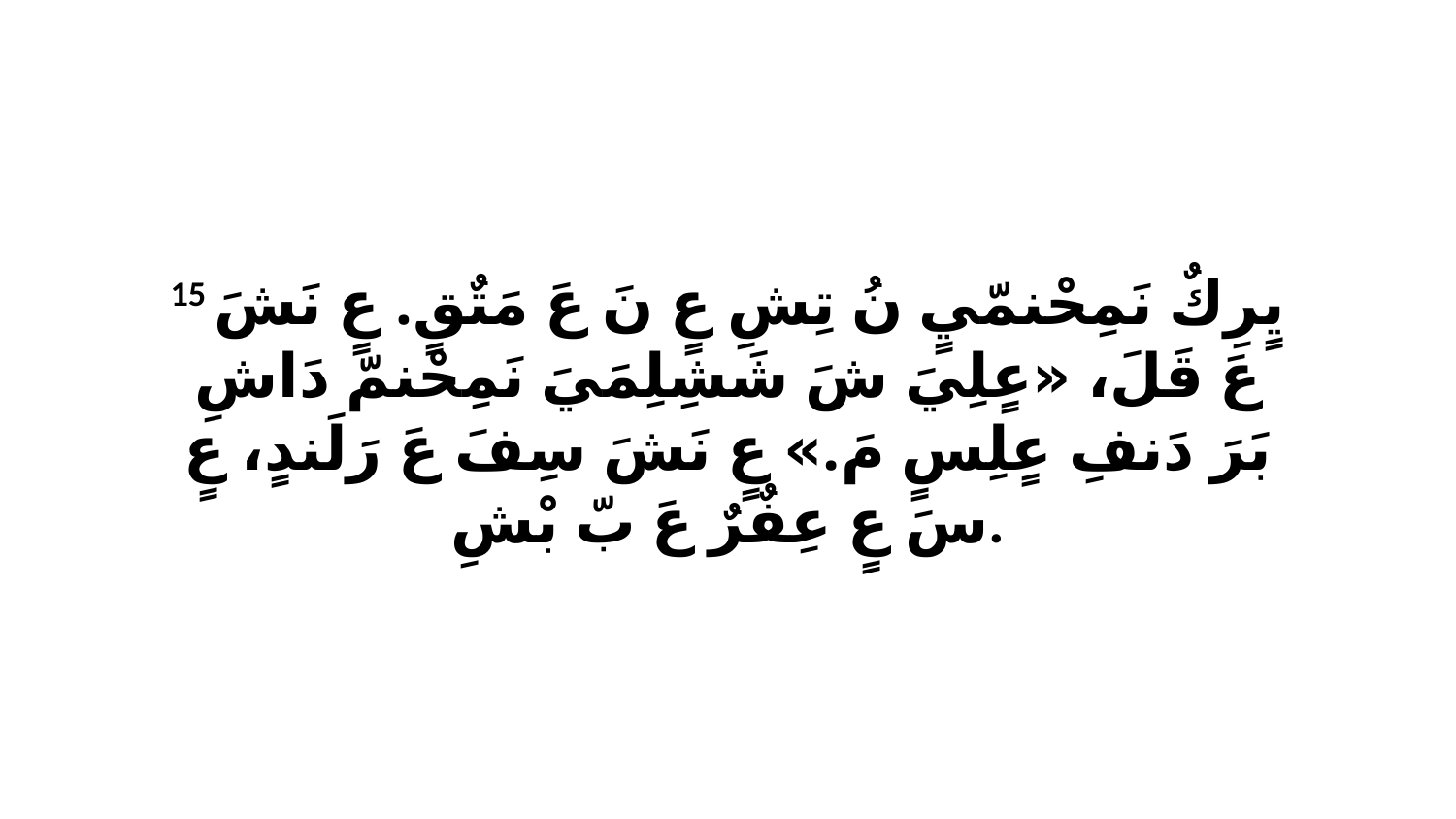

15 يٍرِكٌ نَمِحْنمّيٍ نُ تِشِ عٍ نَ عَ مَتٌقٍ. عٍ نَشَ عَ قَلَ، «عٍلِيَ شَ شَشِلِمَيَ نَمِحْنمّ دَاشِ بَرَ دَنفِ عٍلِسٍ مَ.» عٍ نَشَ سِفَ عَ رَلَندٍ، عٍ سَ عٍ عِفٌرٌ عَ بّ بْشِ.